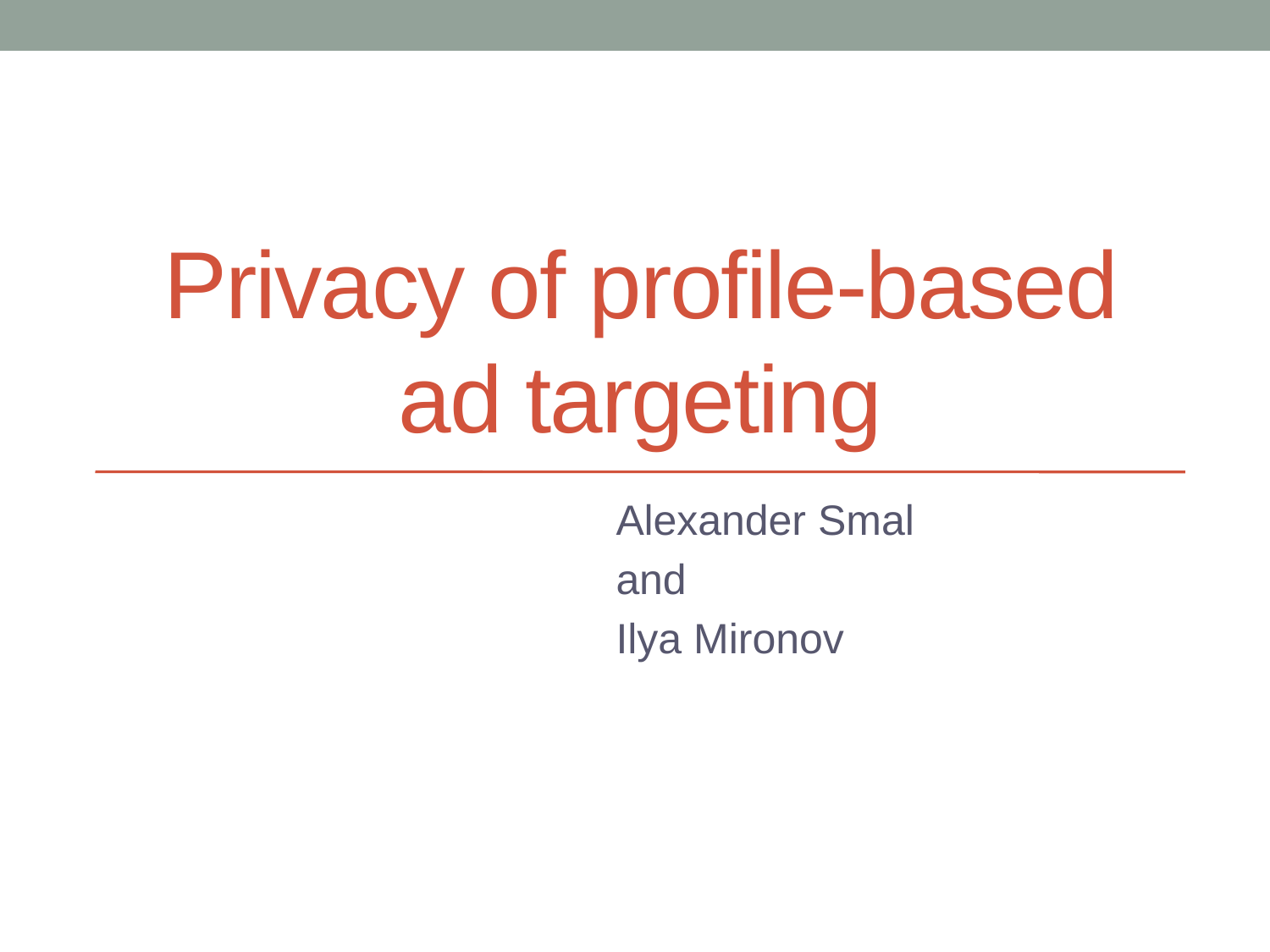

# Privacy of profile-based ad targeting
				Alexander Smal
				and
				Ilya Mironov